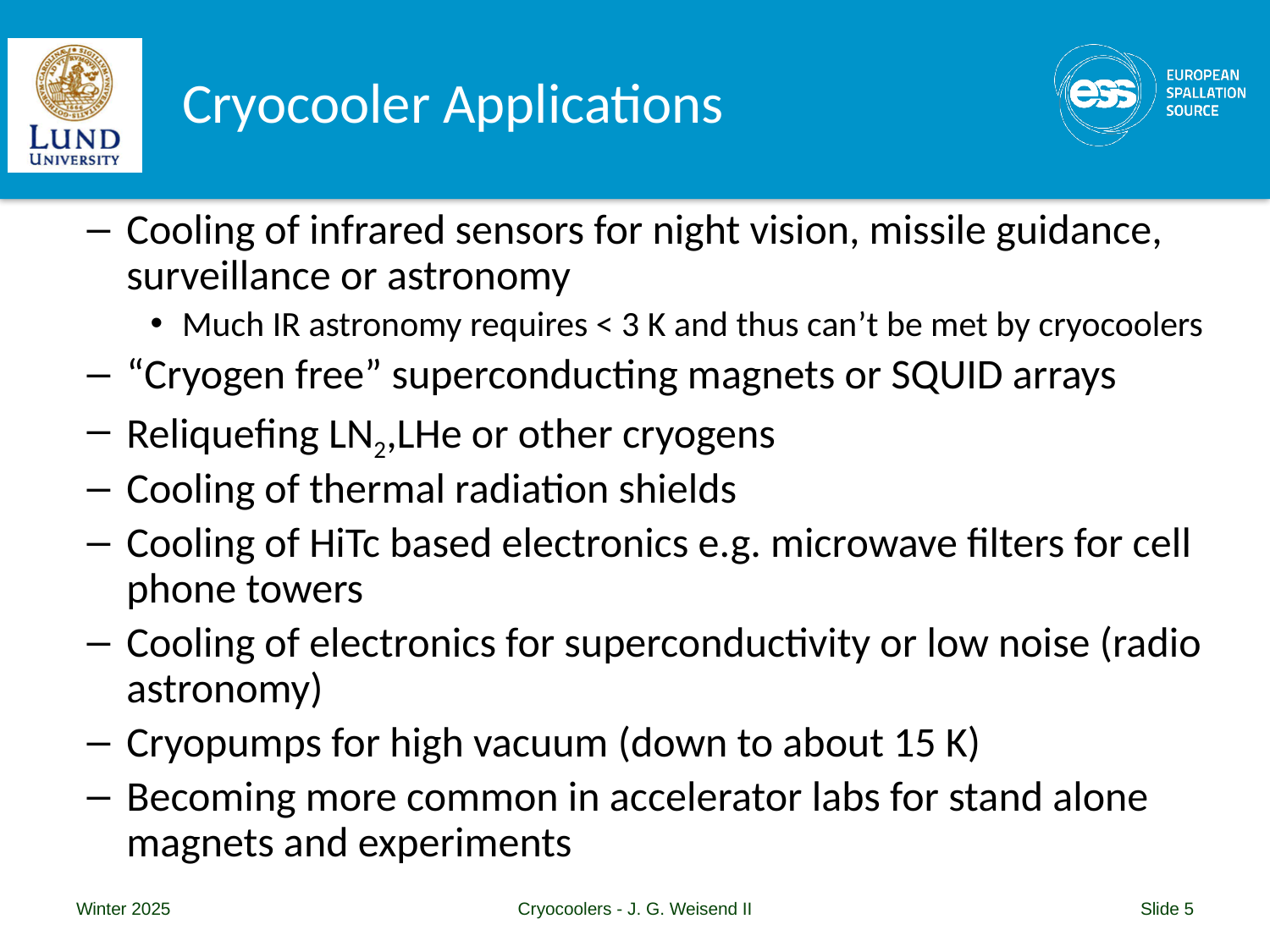

# Cryocooler Applications
Cooling of infrared sensors for night vision, missile guidance, surveillance or astronomy
Much IR astronomy requires < 3 K and thus can’t be met by cryocoolers
“Cryogen free” superconducting magnets or SQUID arrays
Reliquefing LN2,LHe or other cryogens
Cooling of thermal radiation shields
Cooling of HiTc based electronics e.g. microwave filters for cell phone towers
Cooling of electronics for superconductivity or low noise (radio astronomy)
Cryopumps for high vacuum (down to about 15 K)
Becoming more common in accelerator labs for stand alone magnets and experiments

Winter 2025
Cryocoolers - J. G. Weisend II
Slide 5